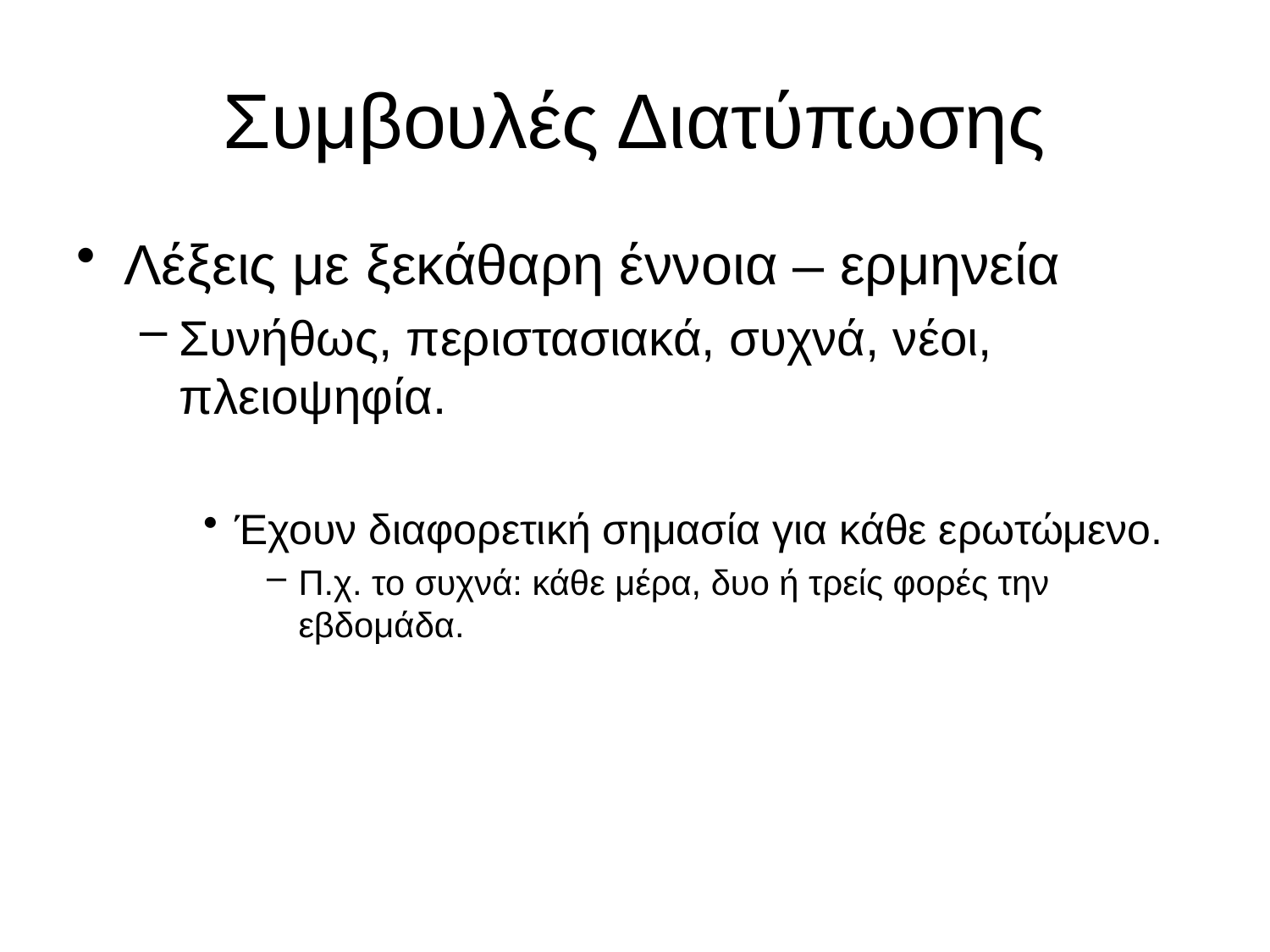

# Συμβουλές Διατύπωσης
Λέξεις με ξεκάθαρη έννοια – ερμηνεία
Συνήθως, περιστασιακά, συχνά, νέοι, πλειοψηφία.

Έχουν διαφορετική σημασία για κάθε ερωτώμενο.
Π.χ. το συχνά: κάθε μέρα, δυο ή τρείς φορές την εβδομάδα.